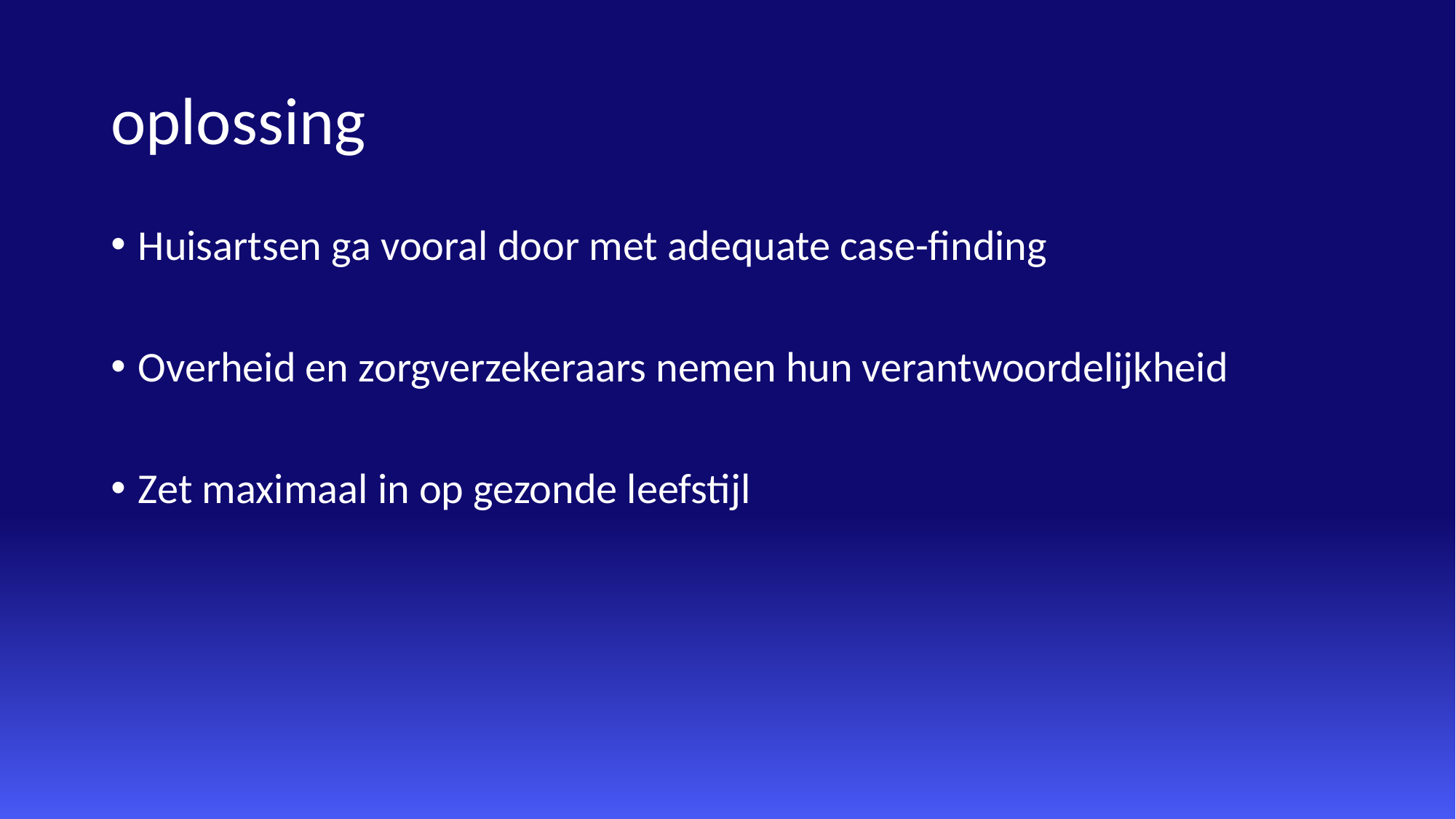

# oplossing
Huisartsen ga vooral door met adequate case-finding

Overheid en zorgverzekeraars nemen hun verantwoordelijkheid

Zet maximaal in op gezonde leefstijl